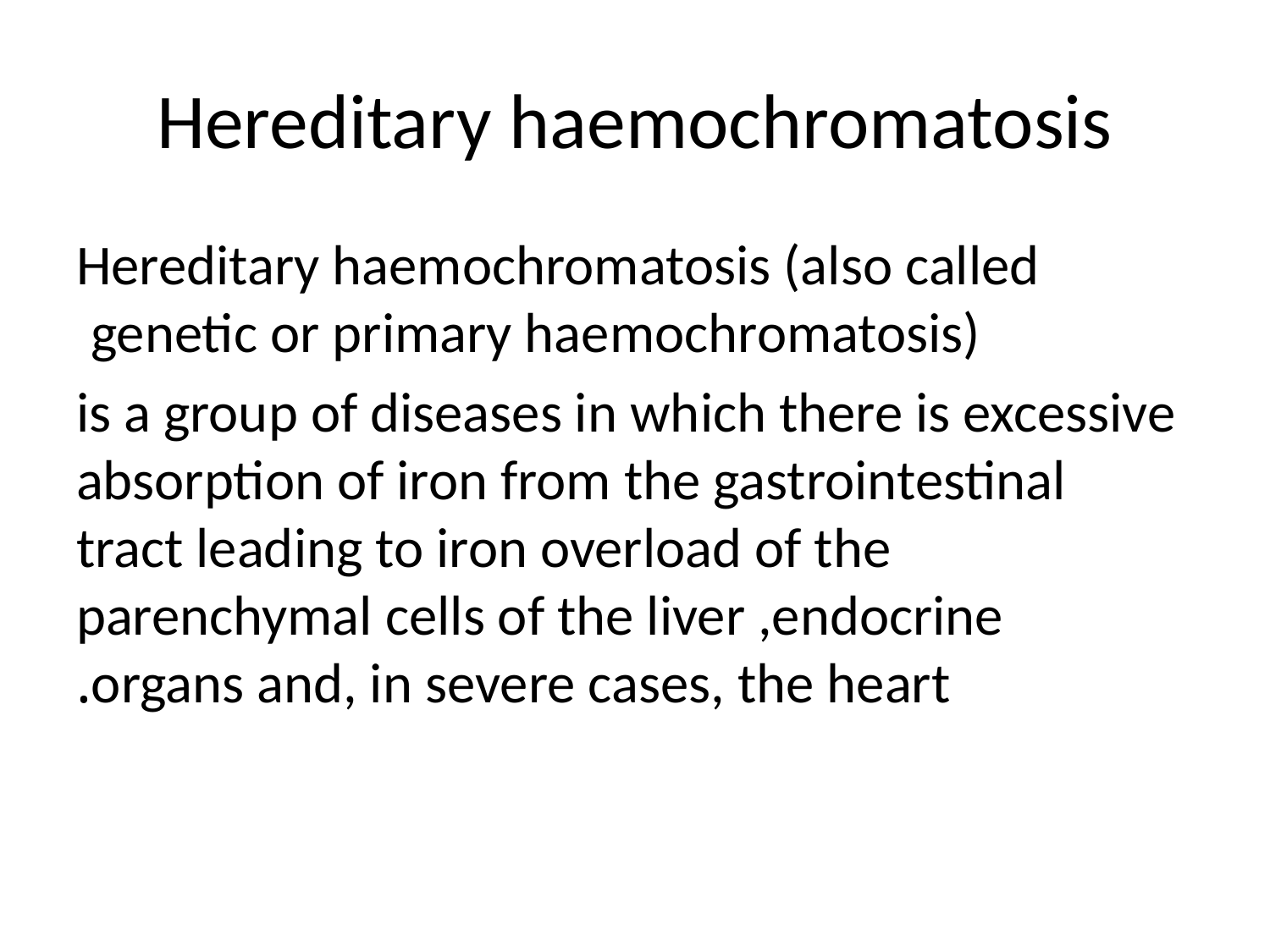

# Hereditary haemochromatosis
Hereditary haemochromatosis (also called genetic or primary haemochromatosis)
is a group of diseases in which there is excessive absorption of iron from the gastrointestinal tract leading to iron overload of the parenchymal cells of the liver ,endocrine organs and, in severe cases, the heart.